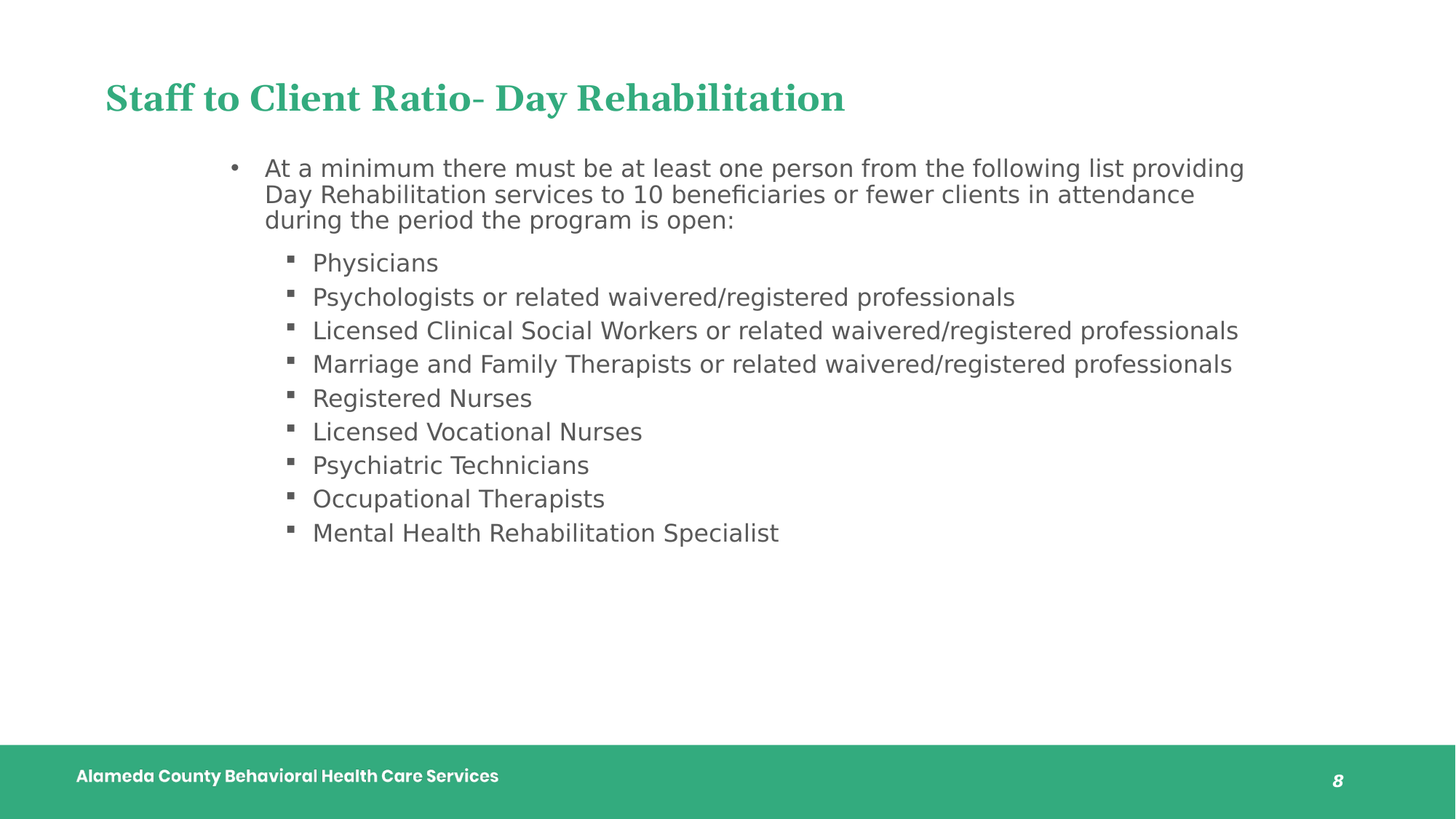

# Staff to Client Ratio- Day Rehabilitation
At a minimum there must be at least one person from the following list providing Day Rehabilitation services to 10 beneficiaries or fewer clients in attendance during the period the program is open:
Physicians
Psychologists or related waivered/registered professionals
Licensed Clinical Social Workers or related waivered/registered professionals
Marriage and Family Therapists or related waivered/registered professionals
Registered Nurses
Licensed Vocational Nurses
Psychiatric Technicians
Occupational Therapists
Mental Health Rehabilitation Specialist

8